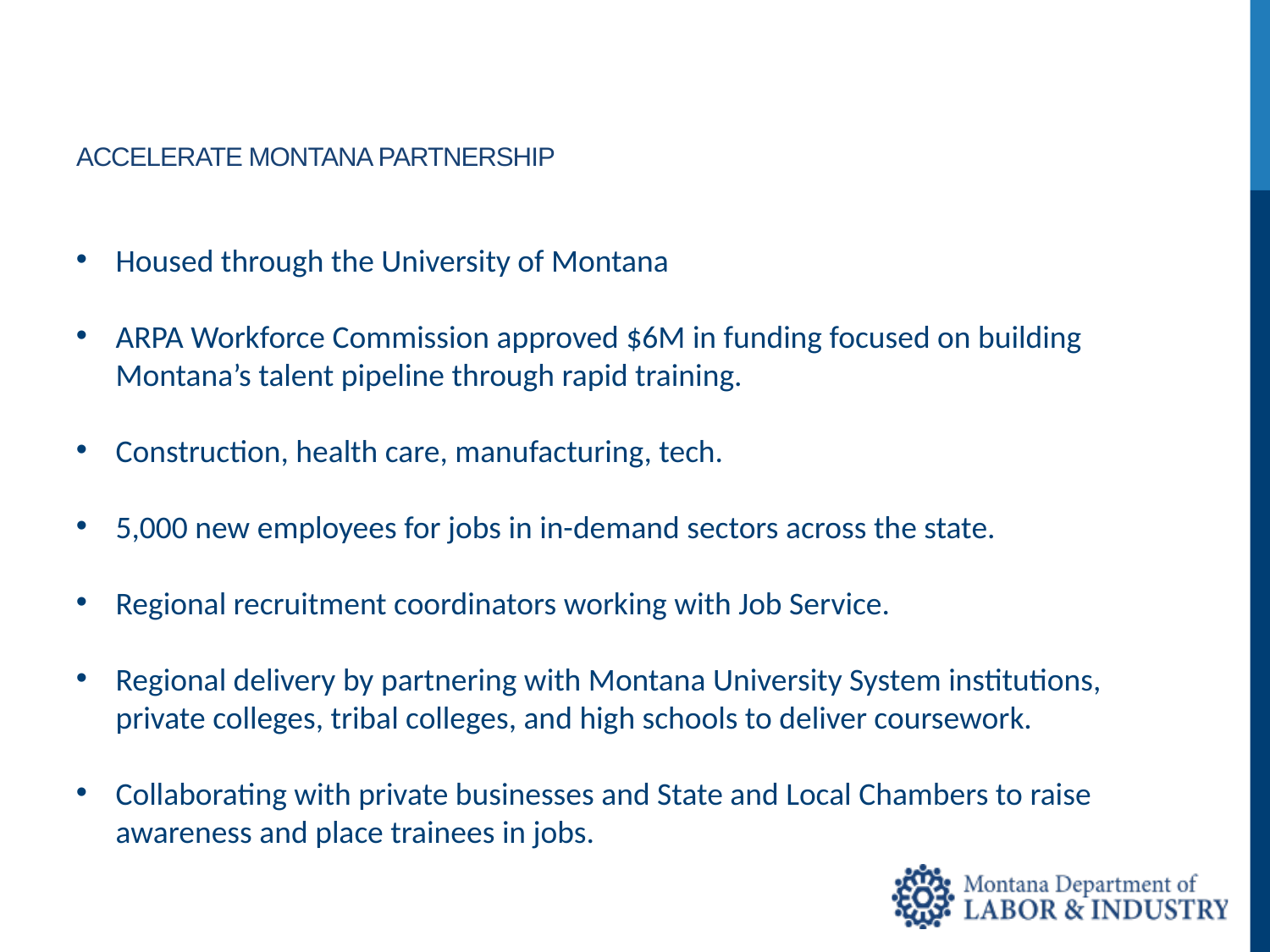

# ACCELERATE MONTANA PARTNERSHIP

Housed through the University of Montana
ARPA Workforce Commission approved $6M in funding focused on building Montana’s talent pipeline through rapid training.
Construction, health care, manufacturing, tech.
5,000 new employees for jobs in in-demand sectors across the state.
Regional recruitment coordinators working with Job Service.
Regional delivery by partnering with Montana University System institutions, private colleges, tribal colleges, and high schools to deliver coursework.
Collaborating with private businesses and State and Local Chambers to raise awareness and place trainees in jobs.